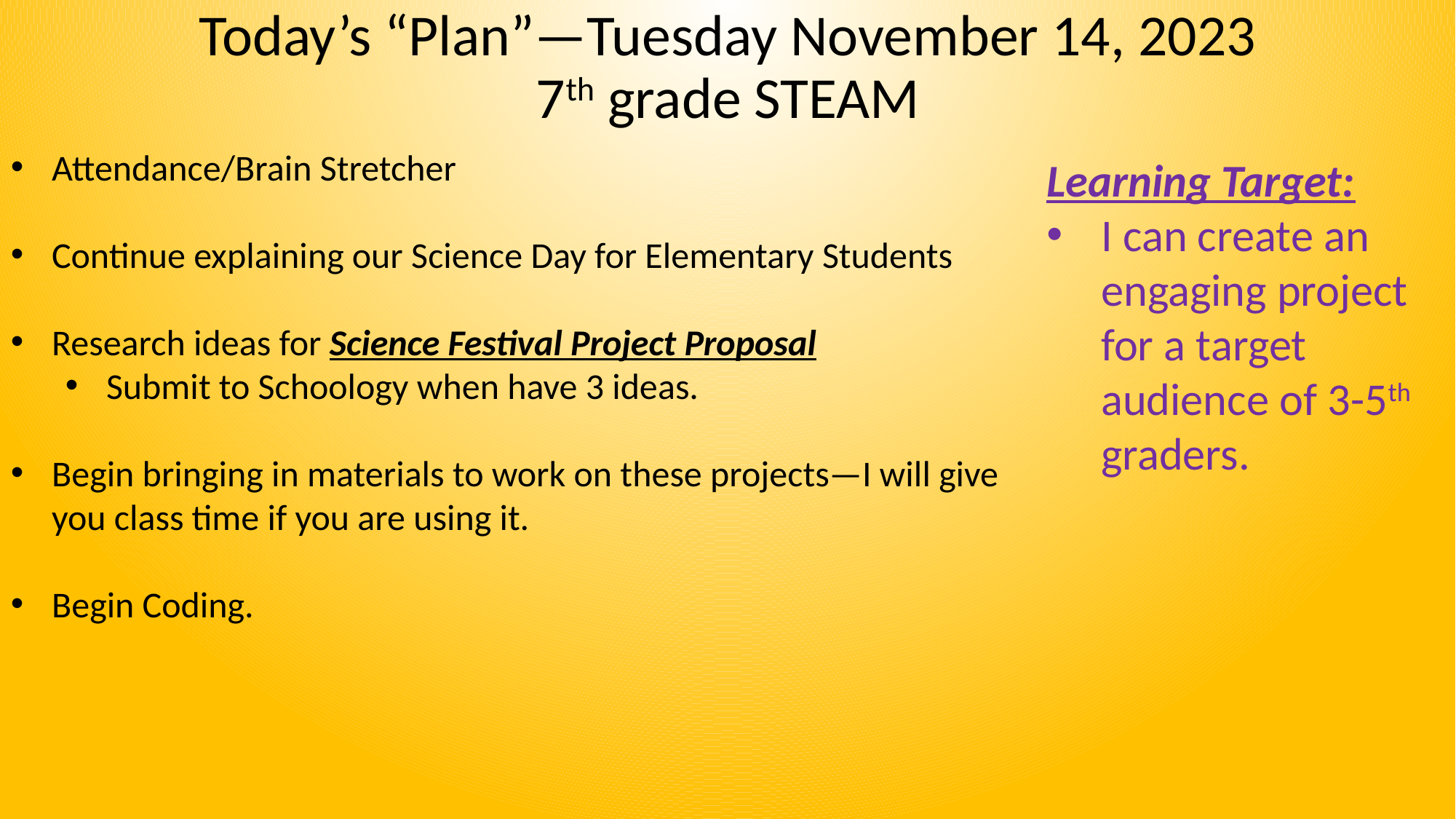

# Today’s “Plan”—Tuesday November 14, 2023 7th grade STEAM
Attendance/Brain Stretcher
Continue explaining our Science Day for Elementary Students
Research ideas for Science Festival Project Proposal
Submit to Schoology when have 3 ideas.
Begin bringing in materials to work on these projects—I will give you class time if you are using it.
Begin Coding.
Learning Target:
I can create an engaging project for a target audience of 3-5th graders.